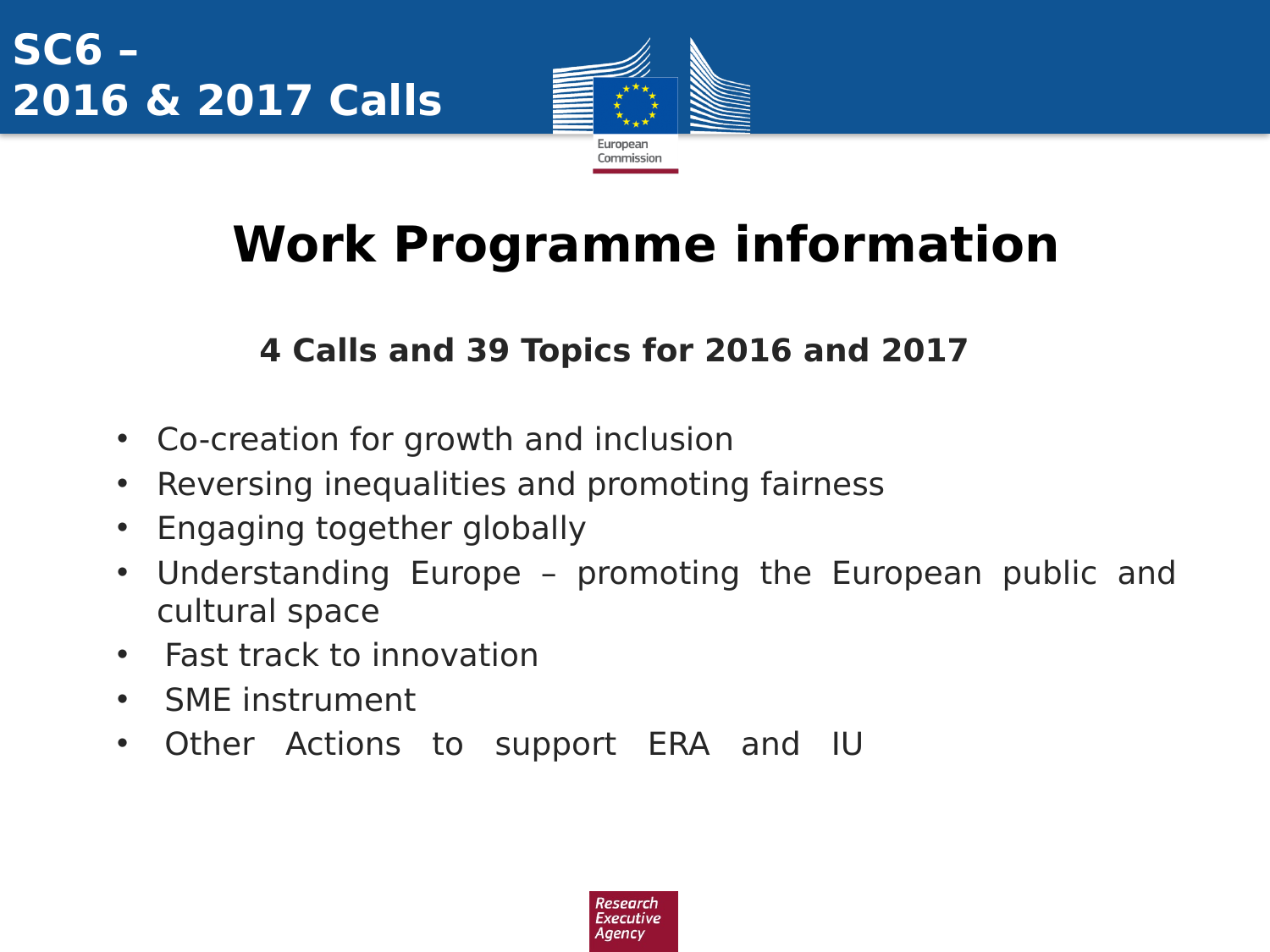

SC6 –
2016 & 2017 Calls
Work Programme information
4 Calls and 39 Topics for 2016 and 2017

Co-creation for growth and inclusion
Reversing inequalities and promoting fairness
Engaging together globally
Understanding Europe – promoting the European public and cultural space
Fast track to innovation
SME instrument
Other Actions to support ERA and IU